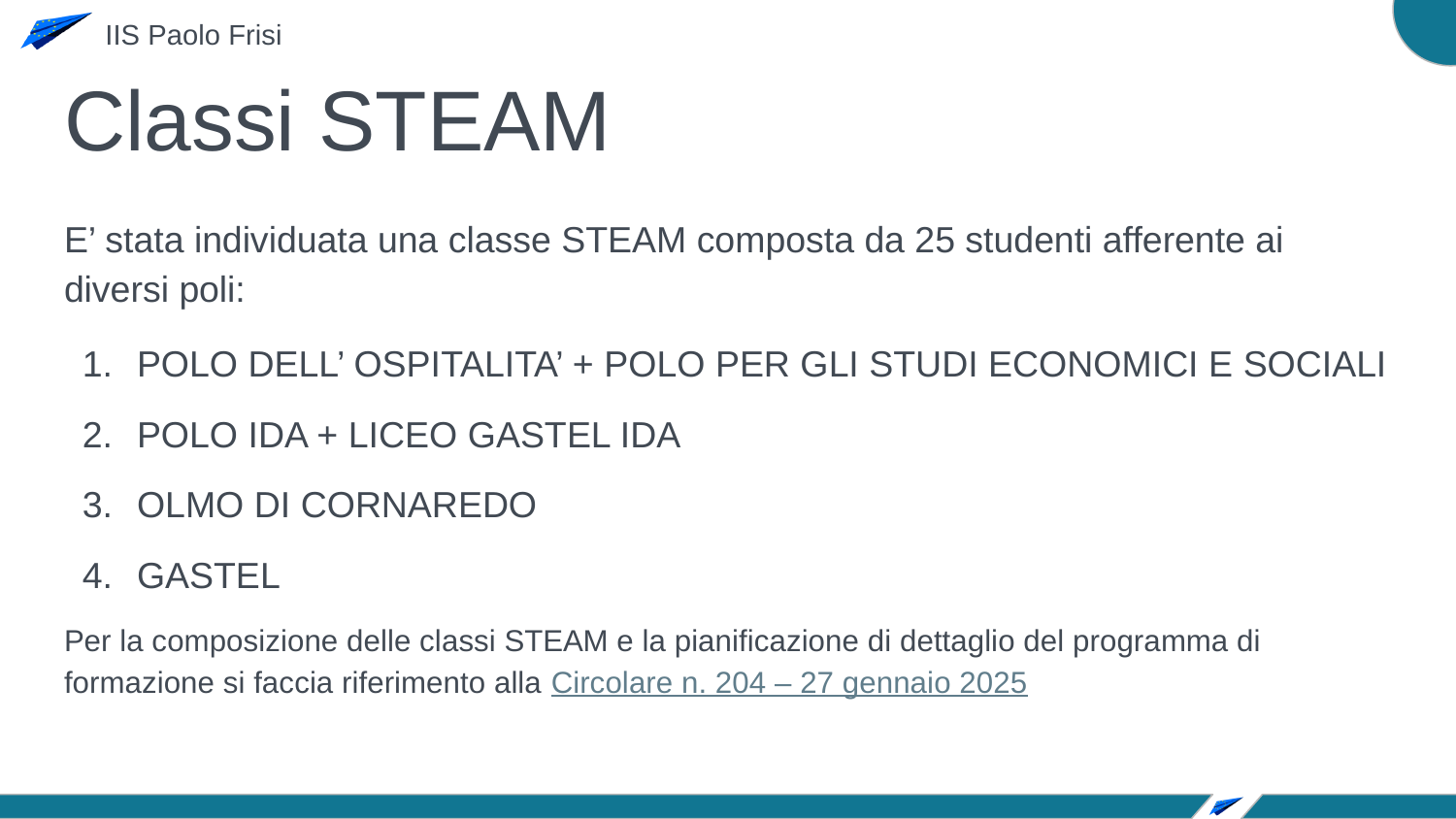

# Classi STEAM
E’ stata individuata una classe STEAM composta da 25 studenti afferente ai diversi poli:
POLO DELL’ OSPITALITA’ + POLO PER GLI STUDI ECONOMICI E SOCIALI
POLO IDA + LICEO GASTEL IDA
OLMO DI CORNAREDO
GASTEL
Per la composizione delle classi STEAM e la pianificazione di dettaglio del programma di formazione si faccia riferimento alla Circolare n. 204 – 27 gennaio 2025